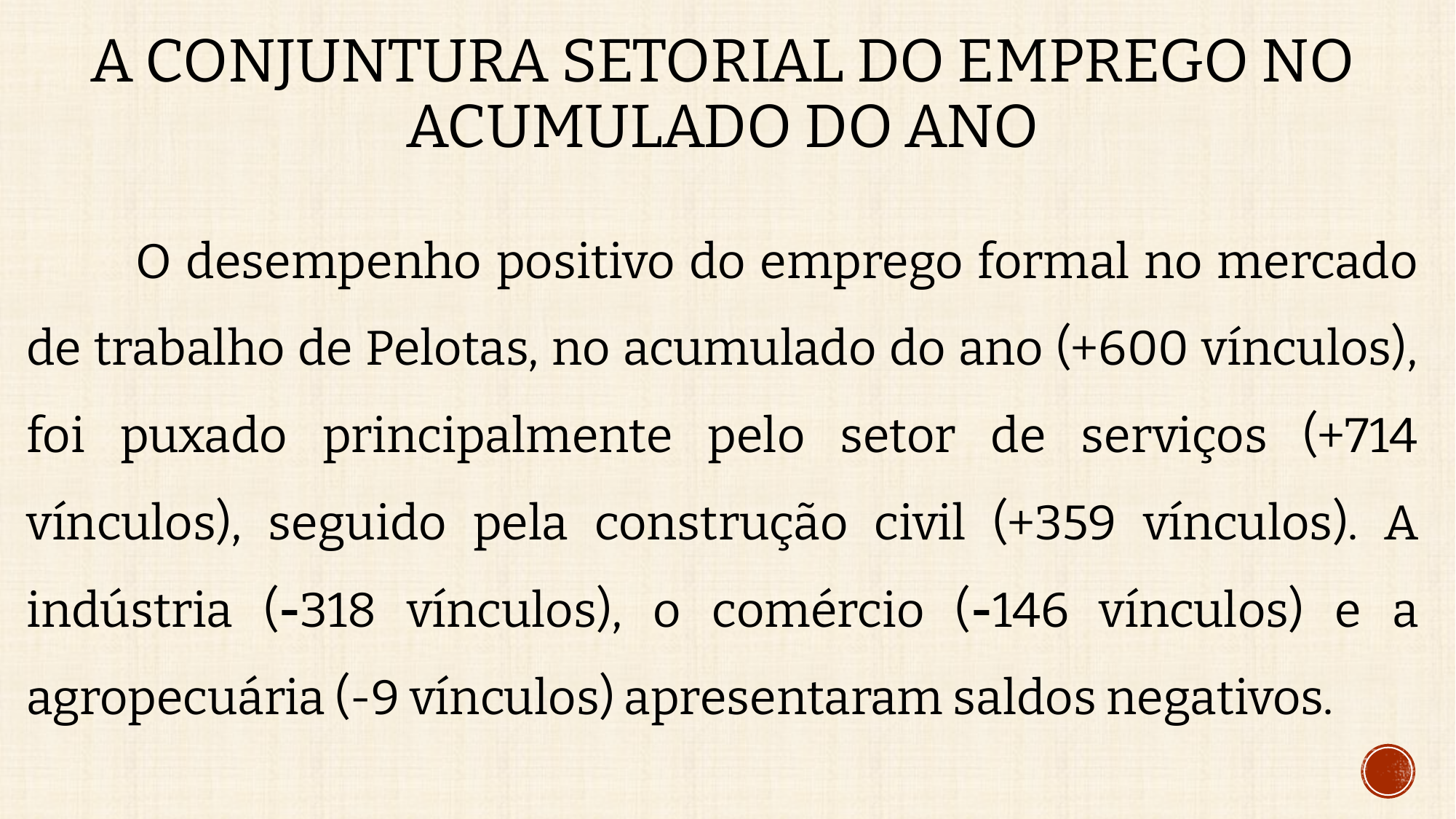

# A conjuntura setorial do emprego no acumulado do ano
	O desempenho positivo do emprego formal no mercado de trabalho de Pelotas, no acumulado do ano (+600 vínculos), foi puxado principalmente pelo setor de serviços (+714 vínculos), seguido pela construção civil (+359 vínculos). A indústria (-318 vínculos), o comércio (-146 vínculos) e a agropecuária (-9 vínculos) apresentaram saldos negativos.